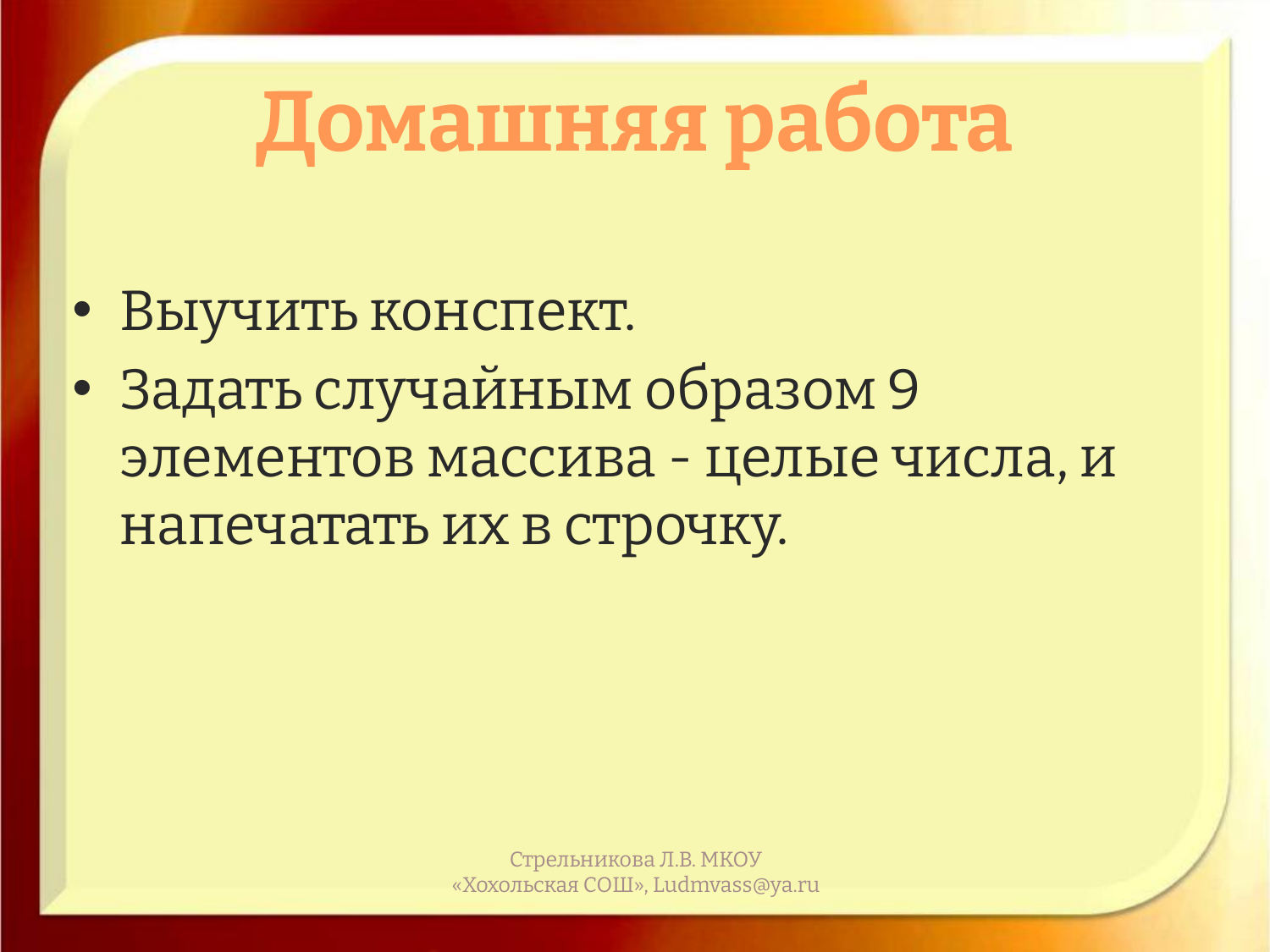

# Домашняя работа
Выучить конспект.
Задать случайным образом 9 элементов массива - целые числа, и напечатать их в строчку.
Стрельникова Л.В. МКОУ «Хохольская СОШ», Ludmvass@ya.ru